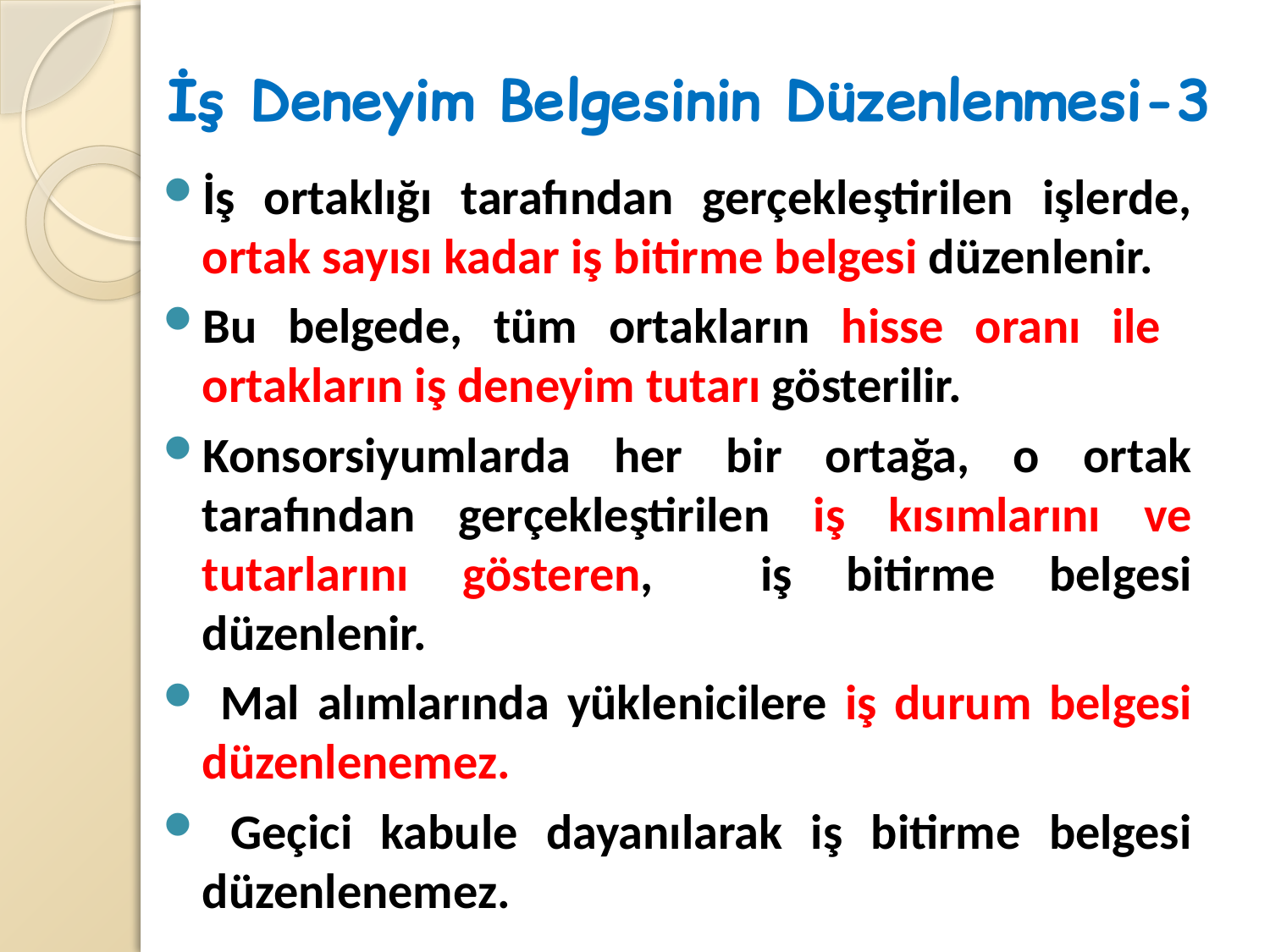

# İş Deneyim Belgesinin Düzenlenmesi-3
İş ortaklığı tarafından gerçekleştirilen işlerde, ortak sayısı kadar iş bitirme belgesi düzenlenir.
Bu belgede, tüm ortakların hisse oranı ile  ortakların iş deneyim tutarı gösterilir.
Konsorsiyumlarda her bir ortağa, o ortak tarafından gerçekleştirilen iş kısımlarını ve tutarlarını gösteren,  iş bitirme belgesi düzenlenir.
 Mal alımlarında yüklenicilere iş durum belgesi düzenlenemez.
 Geçici kabule dayanılarak iş bitirme belgesi düzenlenemez.